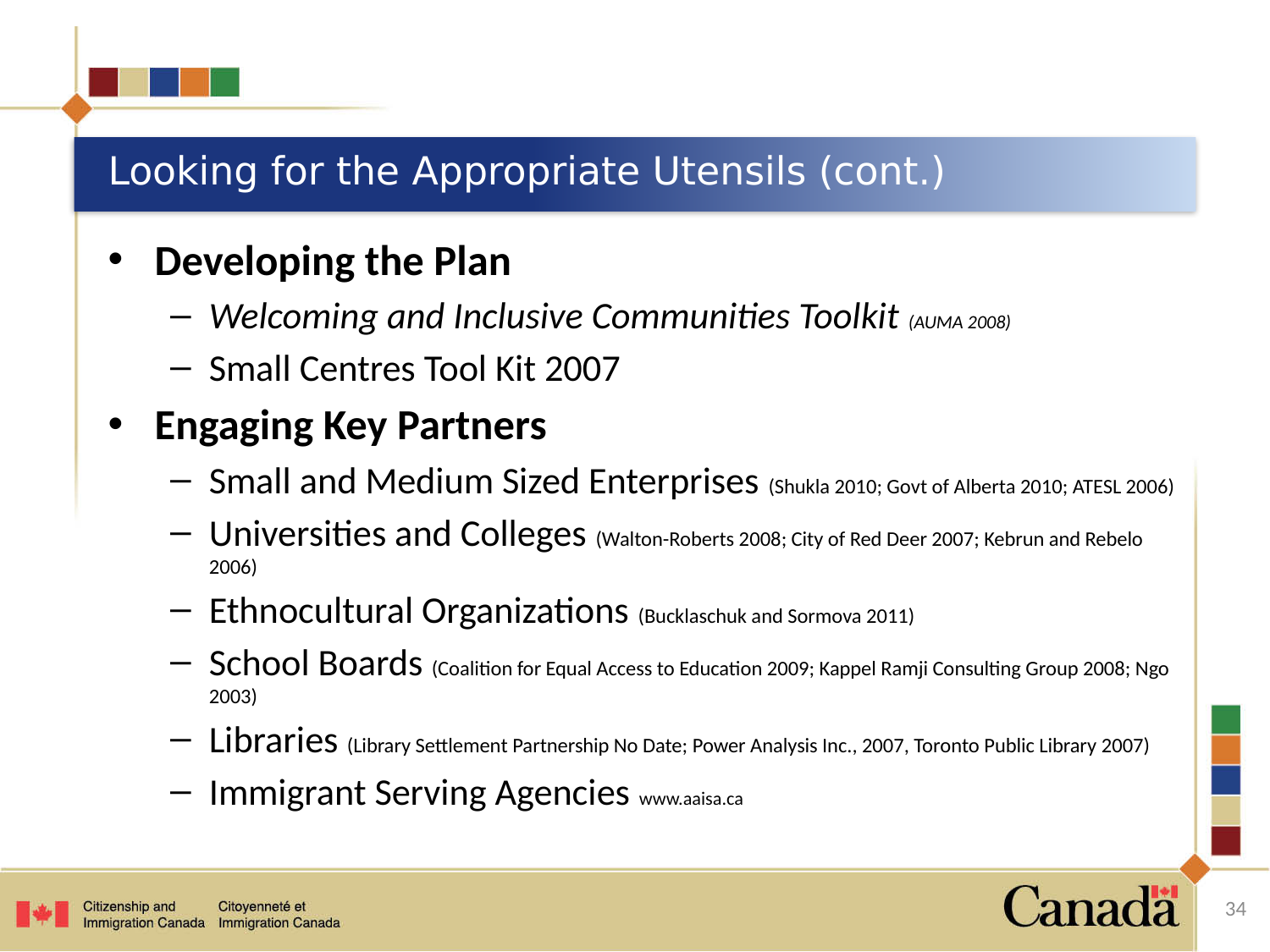

# Looking for the Appropriate Utensils (cont.)
Developing the Plan
Welcoming and Inclusive Communities Toolkit (AUMA 2008)
Small Centres Tool Kit 2007
Engaging Key Partners
Small and Medium Sized Enterprises (Shukla 2010; Govt of Alberta 2010; ATESL 2006)
Universities and Colleges (Walton-Roberts 2008; City of Red Deer 2007; Kebrun and Rebelo 2006)
Ethnocultural Organizations (Bucklaschuk and Sormova 2011)
School Boards (Coalition for Equal Access to Education 2009; Kappel Ramji Consulting Group 2008; Ngo 2003)
Libraries (Library Settlement Partnership No Date; Power Analysis Inc., 2007, Toronto Public Library 2007)
Immigrant Serving Agencies www.aaisa.ca
34